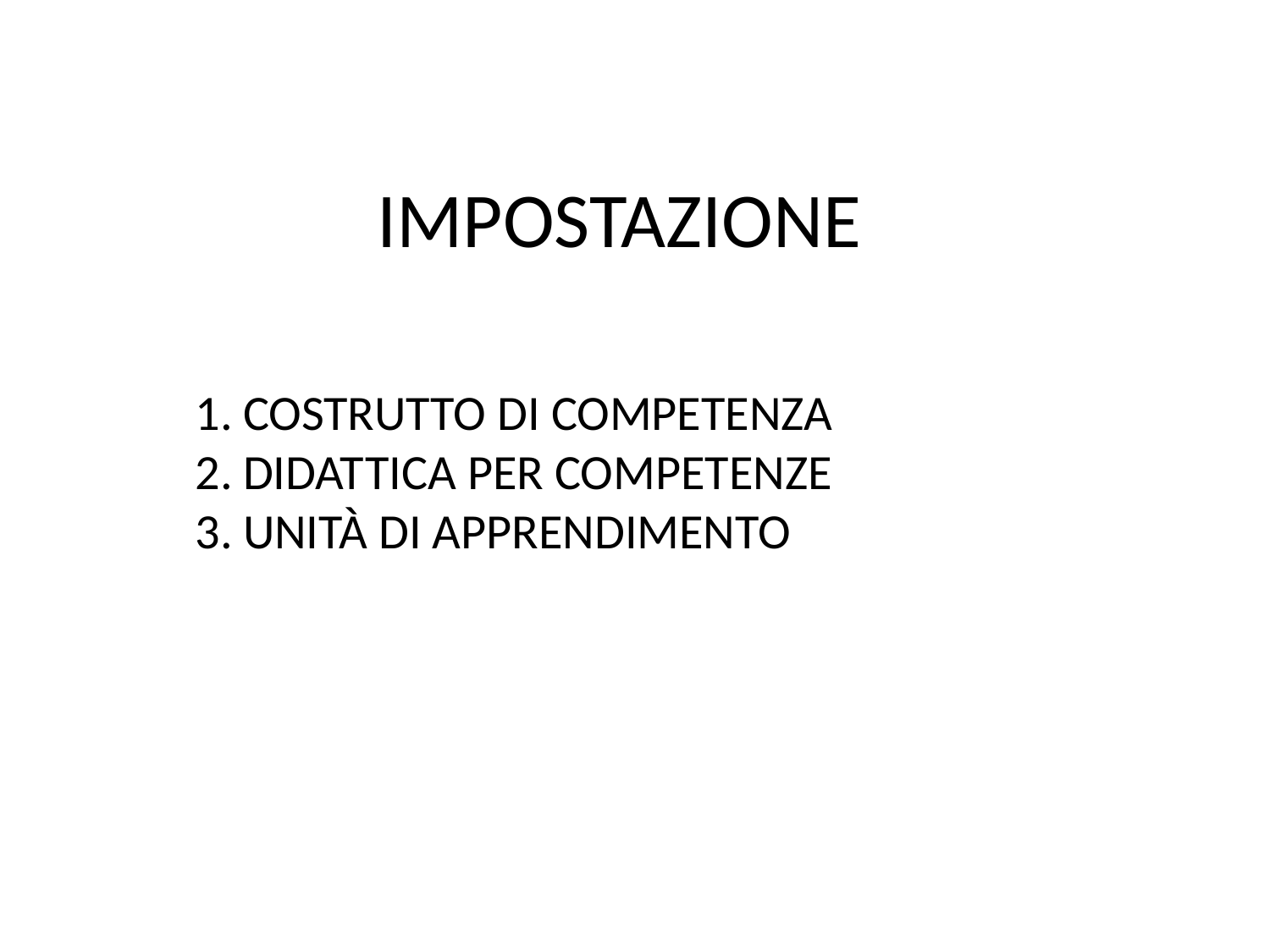

# IMPOSTAZIONE
COSTRUTTO DI COMPETENZA
DIDATTICA PER COMPETENZE
UNITÀ DI APPRENDIMENTO